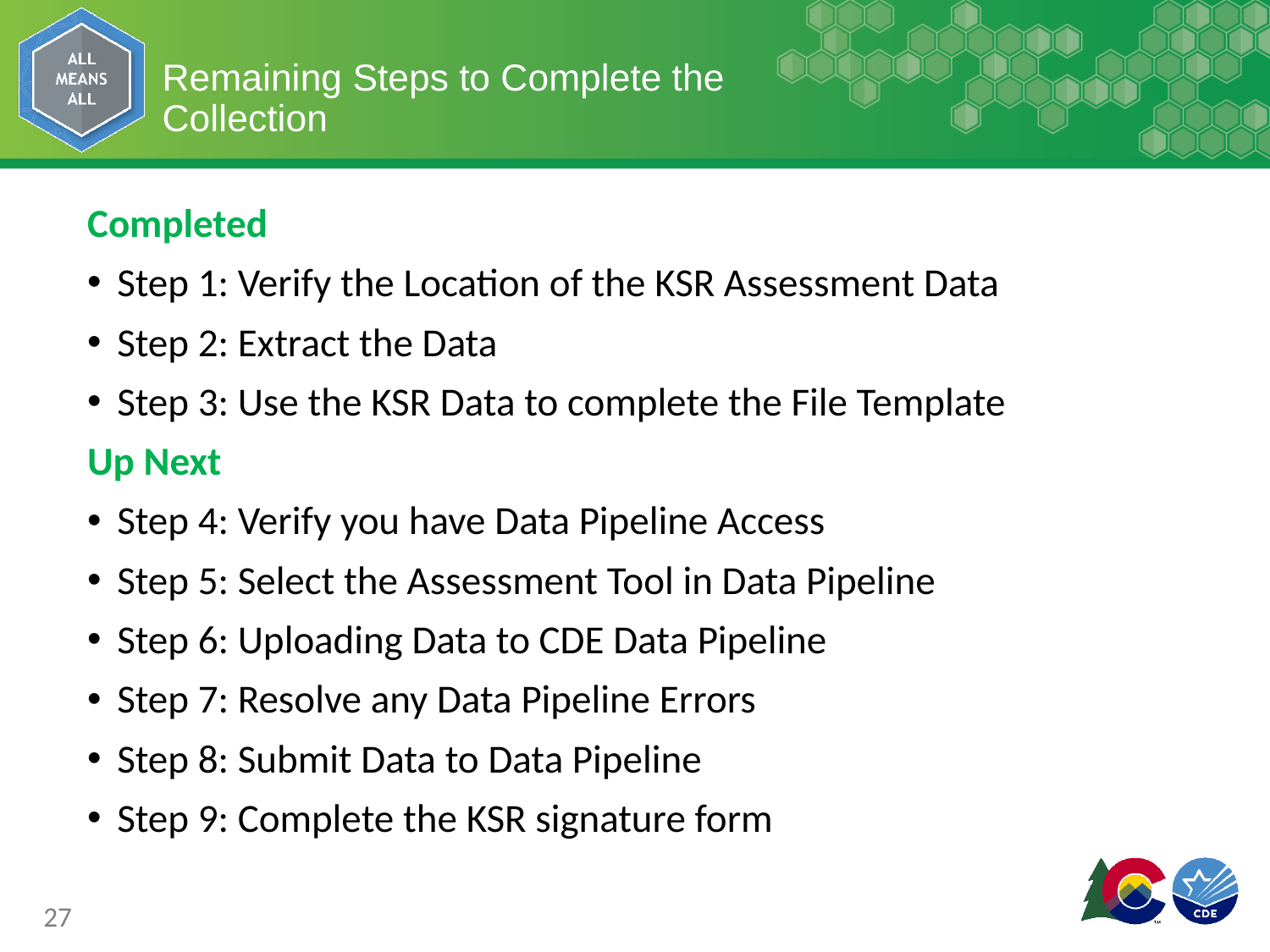

# Remaining Steps to Complete the Collection
Completed
Step 1: Verify the Location of the KSR Assessment Data
Step 2: Extract the Data
Step 3: Use the KSR Data to complete the File Template
Up Next
Step 4: Verify you have Data Pipeline Access
Step 5: Select the Assessment Tool in Data Pipeline
Step 6: Uploading Data to CDE Data Pipeline
Step 7: Resolve any Data Pipeline Errors
Step 8: Submit Data to Data Pipeline
Step 9: Complete the KSR signature form

27